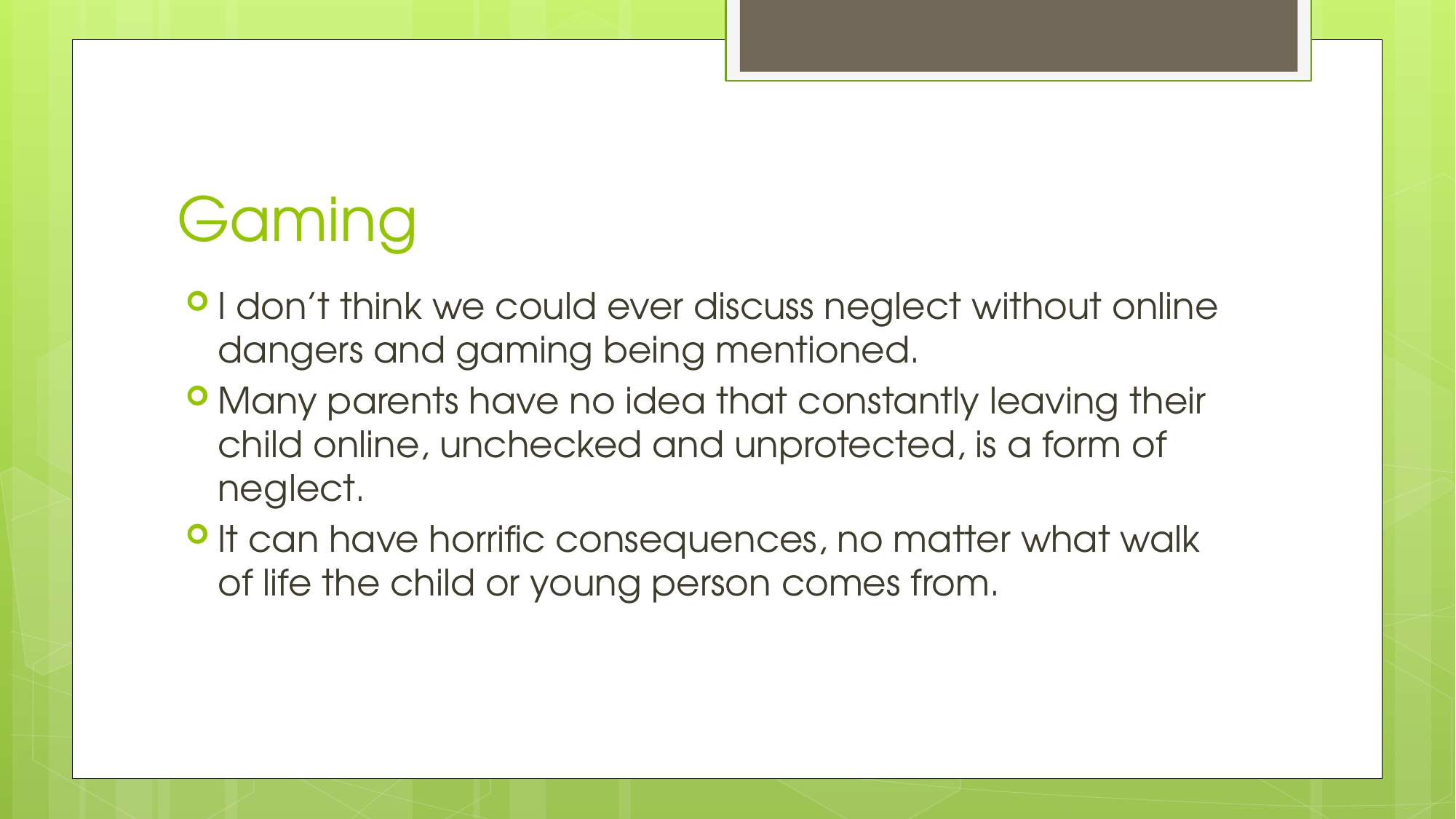

# Gaming
I don’t think we could ever discuss neglect without online dangers and gaming being mentioned.
Many parents have no idea that constantly leaving their child online, unchecked and unprotected, is a form of neglect.
It can have horrific consequences, no matter what walk of life the child or young person comes from.